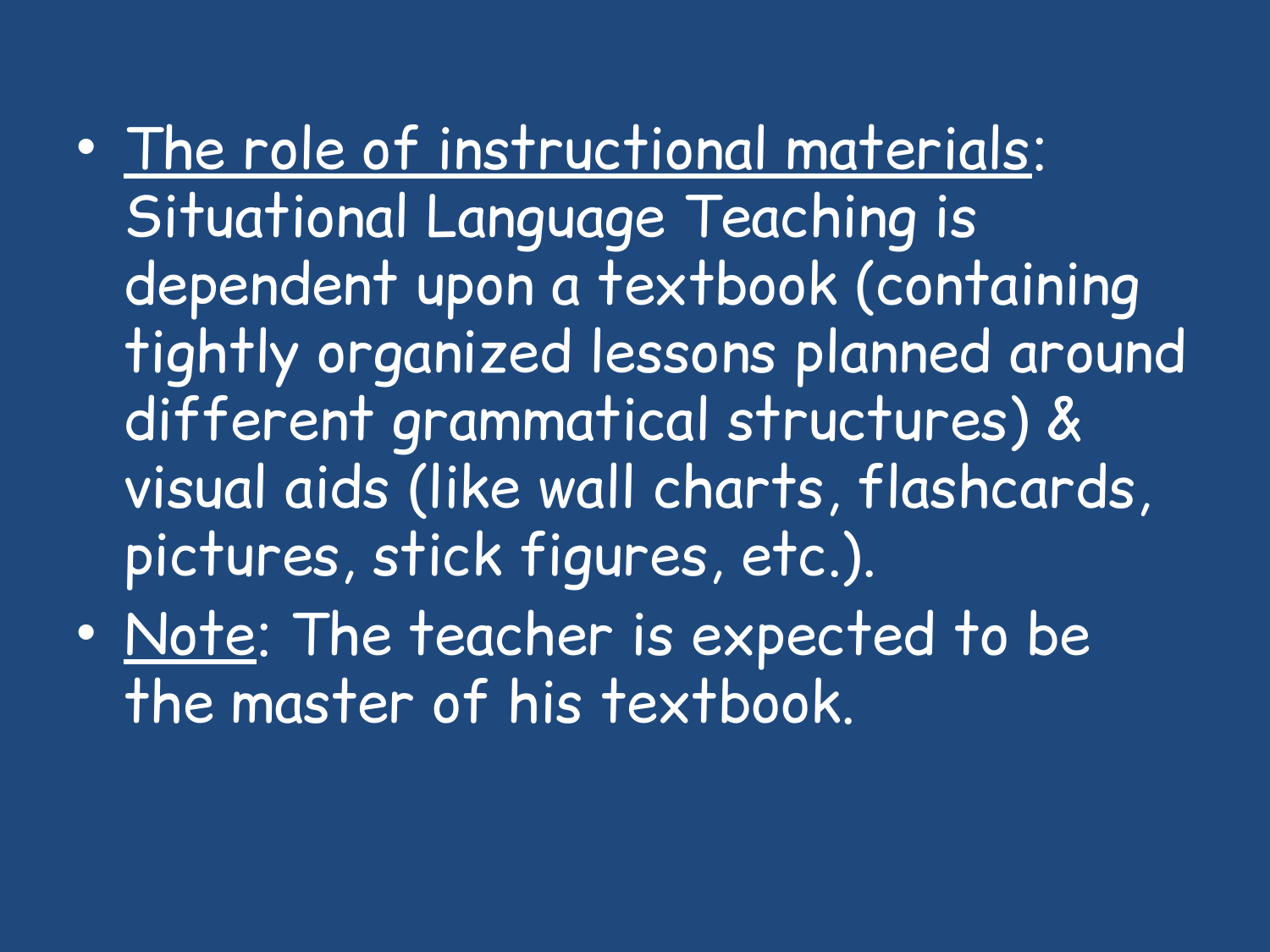

#
The role of instructional materials: Situational Language Teaching is dependent upon a textbook (containing tightly organized lessons planned around different grammatical structures) & visual aids (like wall charts, flashcards, pictures, stick figures, etc.).
Note: The teacher is expected to be the master of his textbook.